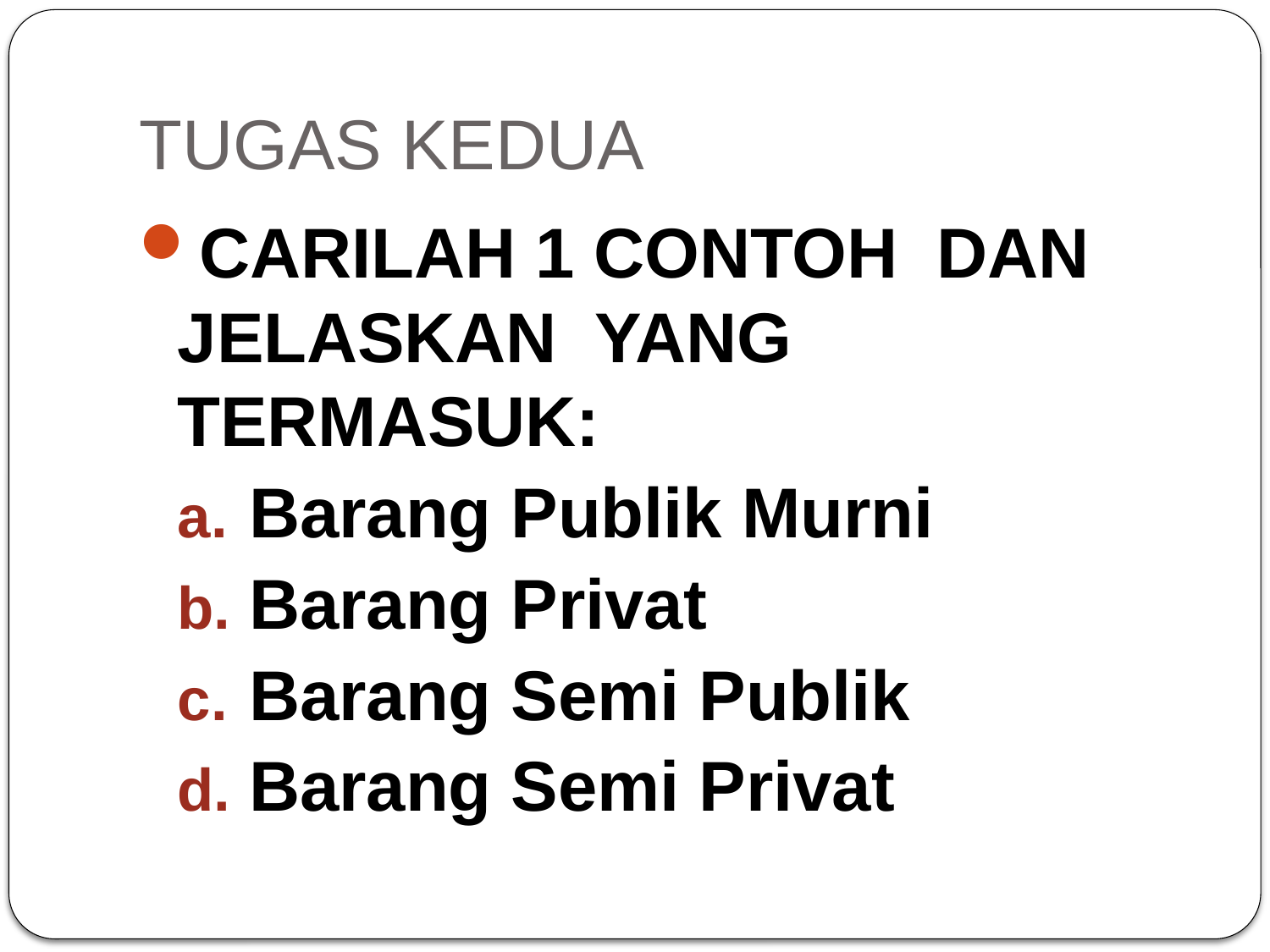

# TUGAS KEDUA
CARILAH 1 CONTOH  DAN JELASKAN  YANG TERMASUK:
Barang Publik Murni
Barang Privat
Barang Semi Publik
Barang Semi Privat